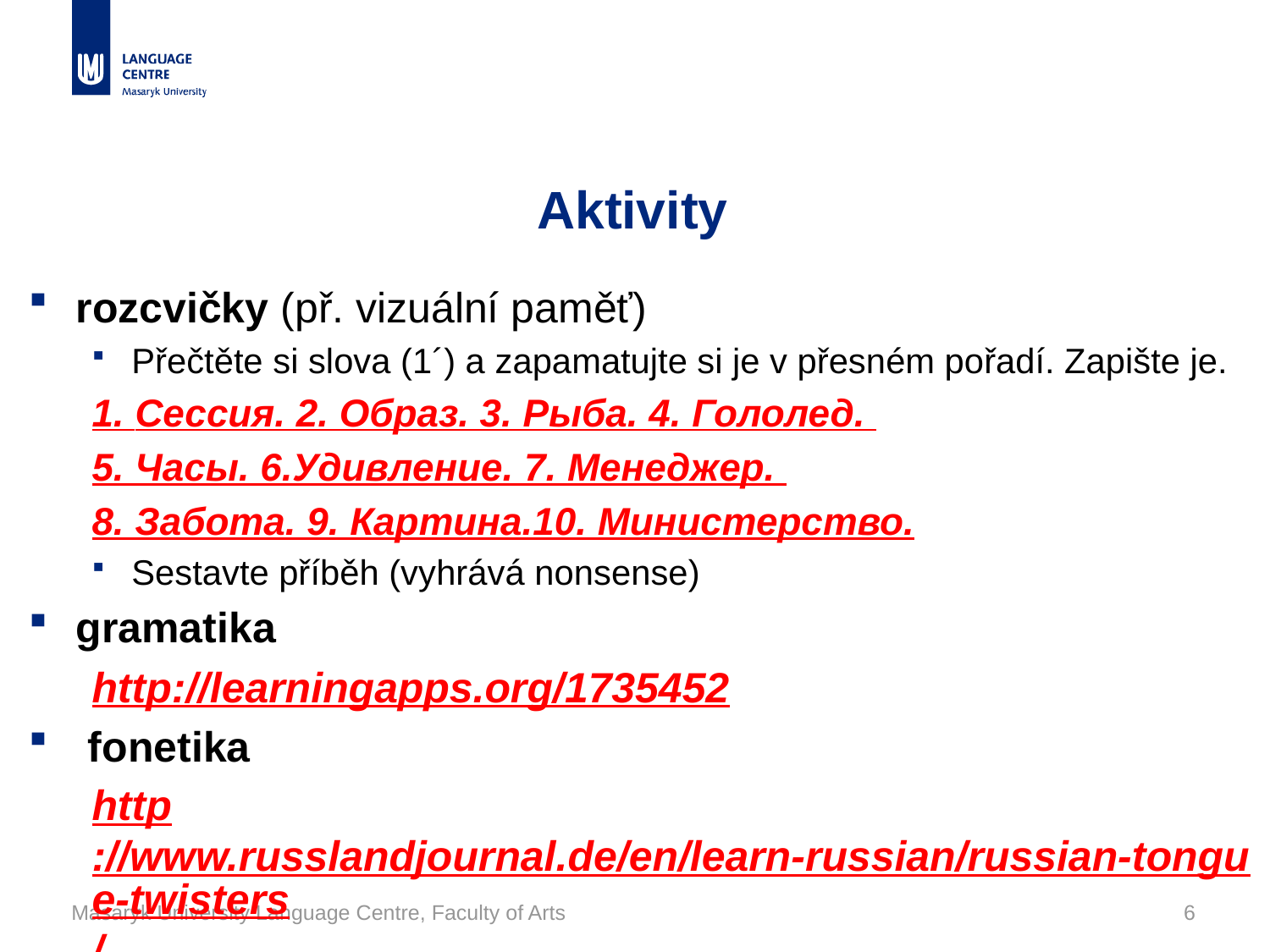

# Aktivity
rozcvičky (př. vizuální paměť)
Přečtěte si slova (1´) a zapamatujte si je v přesném pořadí. Zapište je.
1. Сессия. 2. Образ. 3. Рыба. 4. Гололед.
5. Часы. 6.Удивление. 7. Менеджер.
8. Забота. 9. Картина.10. Министерство.
Sestavte příběh (vyhrává nonsense)
gramatika
http://learningapps.org/1735452
 fonetika
http://www.russlandjournal.de/en/learn-russian/russian-tongue-twisters/

Masaryk University Language Centre, Faculty of Arts
6